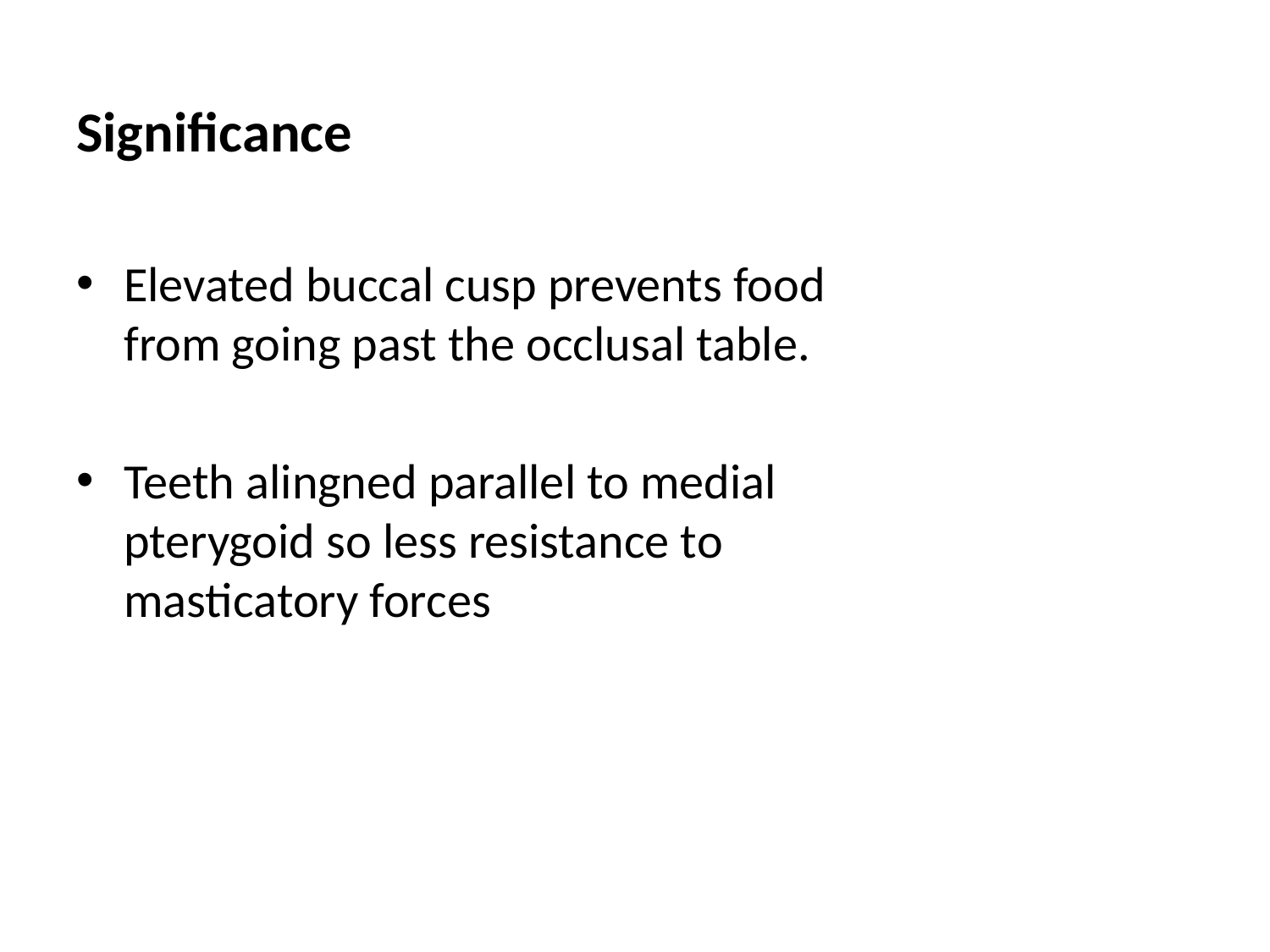

Significance

Elevated buccal cusp prevents food from going past the occlusal table.

Teeth alingned parallel to medial pterygoid so less resistance to masticatory forces